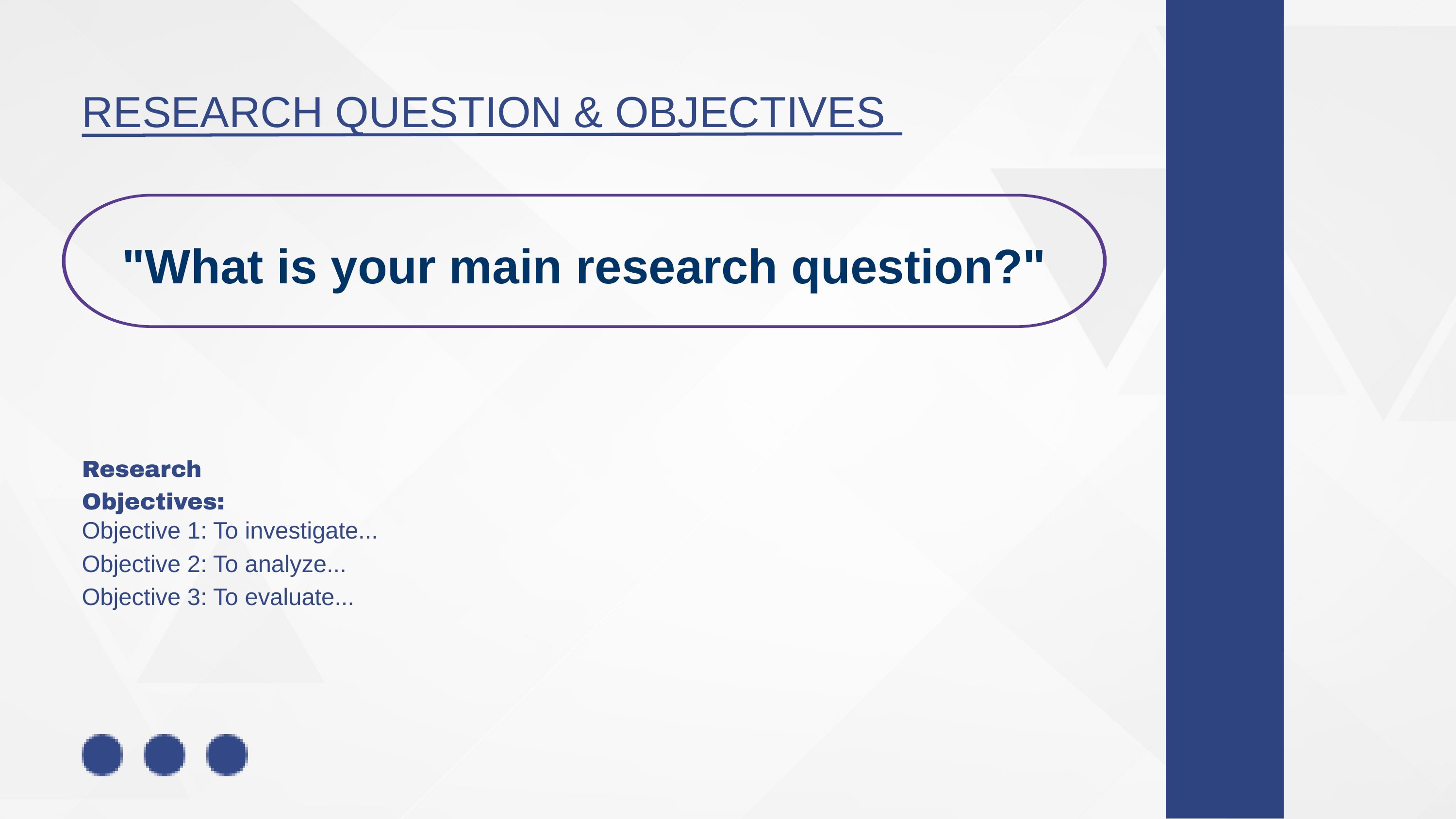

RESEARCH QUESTION & OBJECTIVES

"What is your main research question?"
Research Objectives:
Objective 1: To investigate...
Objective 2: To analyze...
Objective 3: To evaluate...